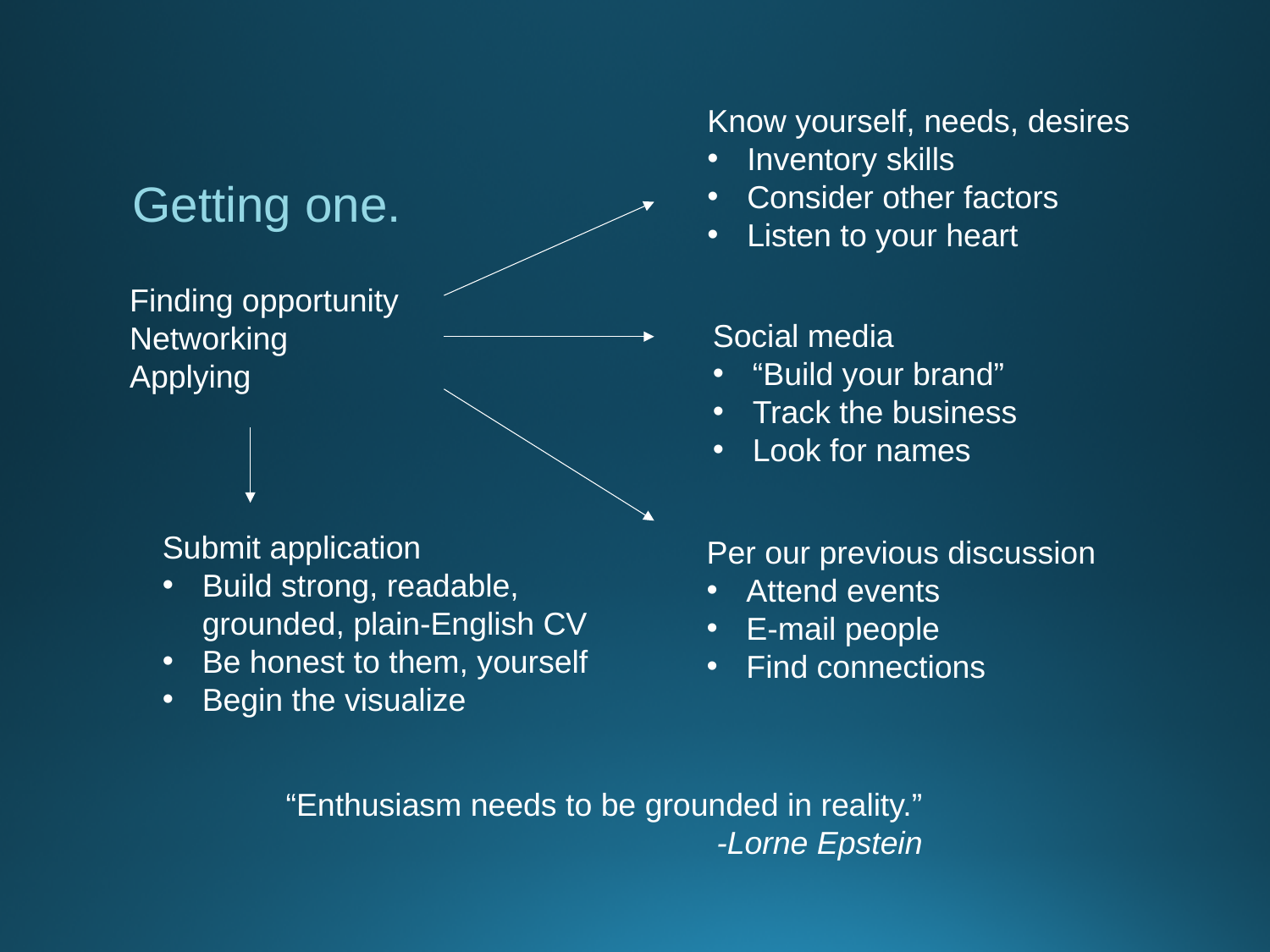

Know yourself, needs, desires
Inventory skills
Consider other factors
Listen to your heart
Getting one.
Finding opportunity
Networking
Applying
Social media
“Build your brand”
Track the business
Look for names
Per our previous discussion
Attend events
E-mail people
Find connections
Submit application
Build strong, readable, grounded, plain-English CV
Be honest to them, yourself
Begin the visualize

“Enthusiasm needs to be grounded in reality.”
-Lorne Epstein